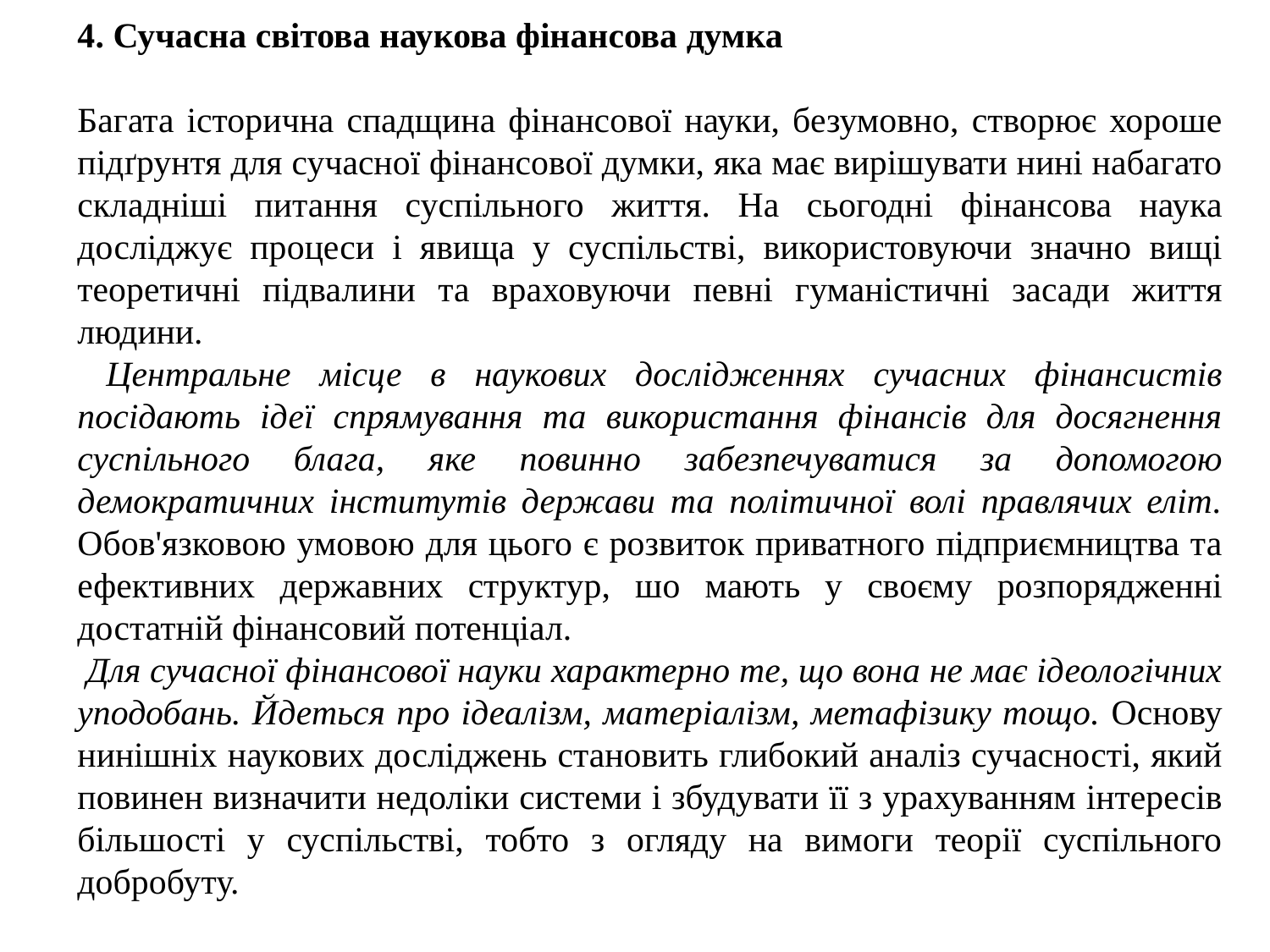

4. Сучасна світова наукова фінансова думка

Багата історична спадщина фінансової науки, безумовно, створює хороше підґрунтя для сучасної фінансової думки, яка має вирішувати нині набагато складніші питання суспільного життя. На сьогодні фінансова наука досліджує процеси і явища у суспільстві, використовуючи значно вищі теоретичні підвалини та враховуючи певні гуманістичні засади життя людини.
 Центральне місце в наукових дослідженнях сучасних фінансистів посідають ідеї спрямування та використання фінансів для досягнення суспільного блага, яке повинно забезпечуватися за допомогою демократичних інститутів держави та політичної волі правлячих еліт. Обов'язковою умовою для цього є розвиток приватного підприємництва та ефективних державних структур, шо мають у своєму розпорядженні достатній фінансовий потенціал.
 Для сучасної фінансової науки характерно те, що вона не має ідеологічних уподобань. Йдеться про ідеалізм, матеріалізм, метафізику тощо. Основу нинішніх наукових досліджень становить глибокий аналіз сучасності, який повинен визначити недоліки системи і збудувати її з урахуванням інтересів більшості у суспільстві, тобто з огляду на вимоги теорії суспільного добробуту.